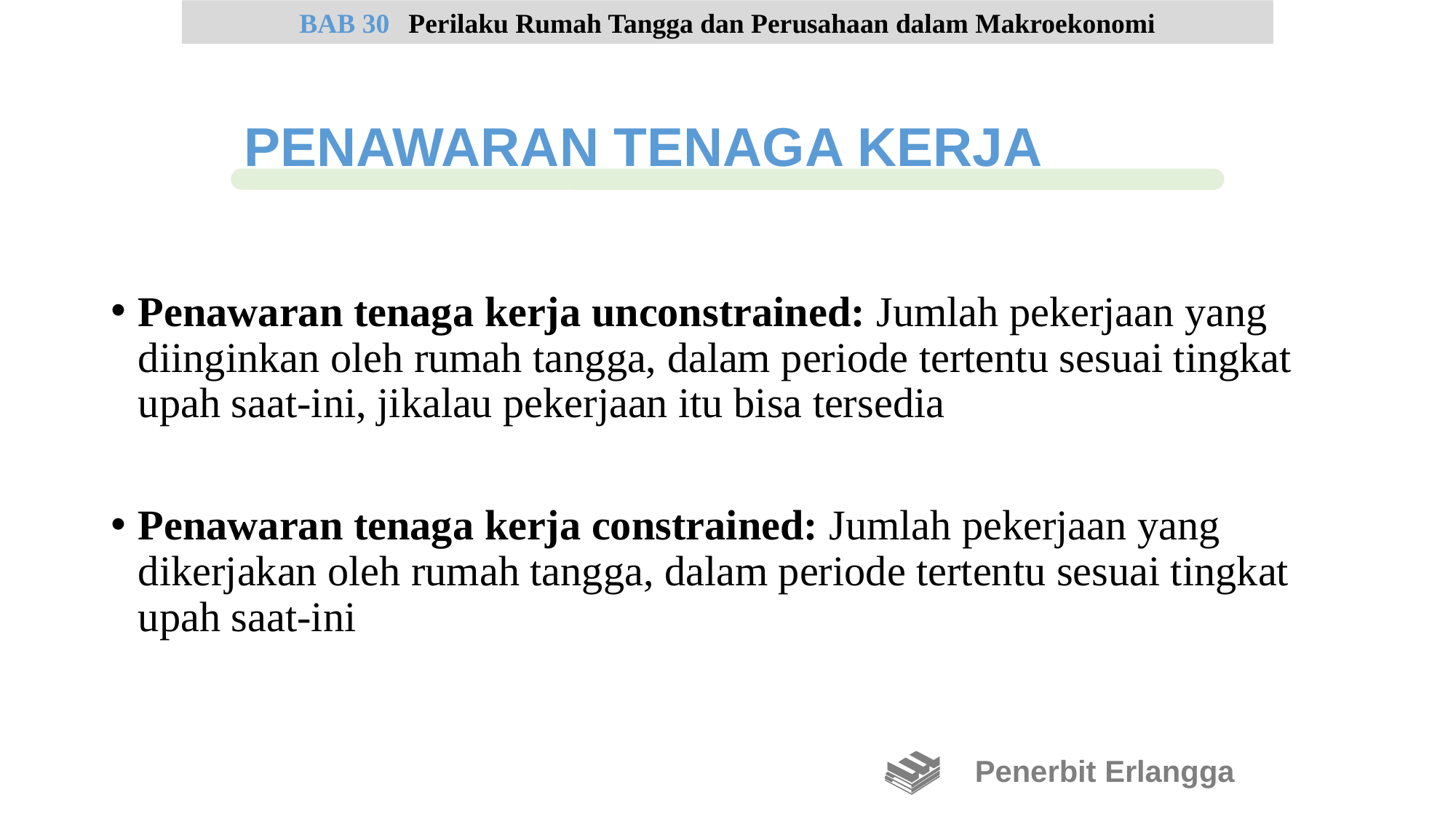

Penawaran tenaga kerja unconstrained: Jumlah pekerjaan yang diinginkan oleh rumah tangga, dalam periode tertentu sesuai tingkat upah saat-ini, jikalau pekerjaan itu bisa tersedia

Penawaran tenaga kerja constrained: Jumlah pekerjaan yang dikerjakan oleh rumah tangga, dalam periode tertentu sesuai tingkat upah saat-ini
BAB 30	Perilaku Rumah Tangga dan Perusahaan dalam Makroekonomi
PENAWARAN TENAGA KERJA
Penerbit Erlangga